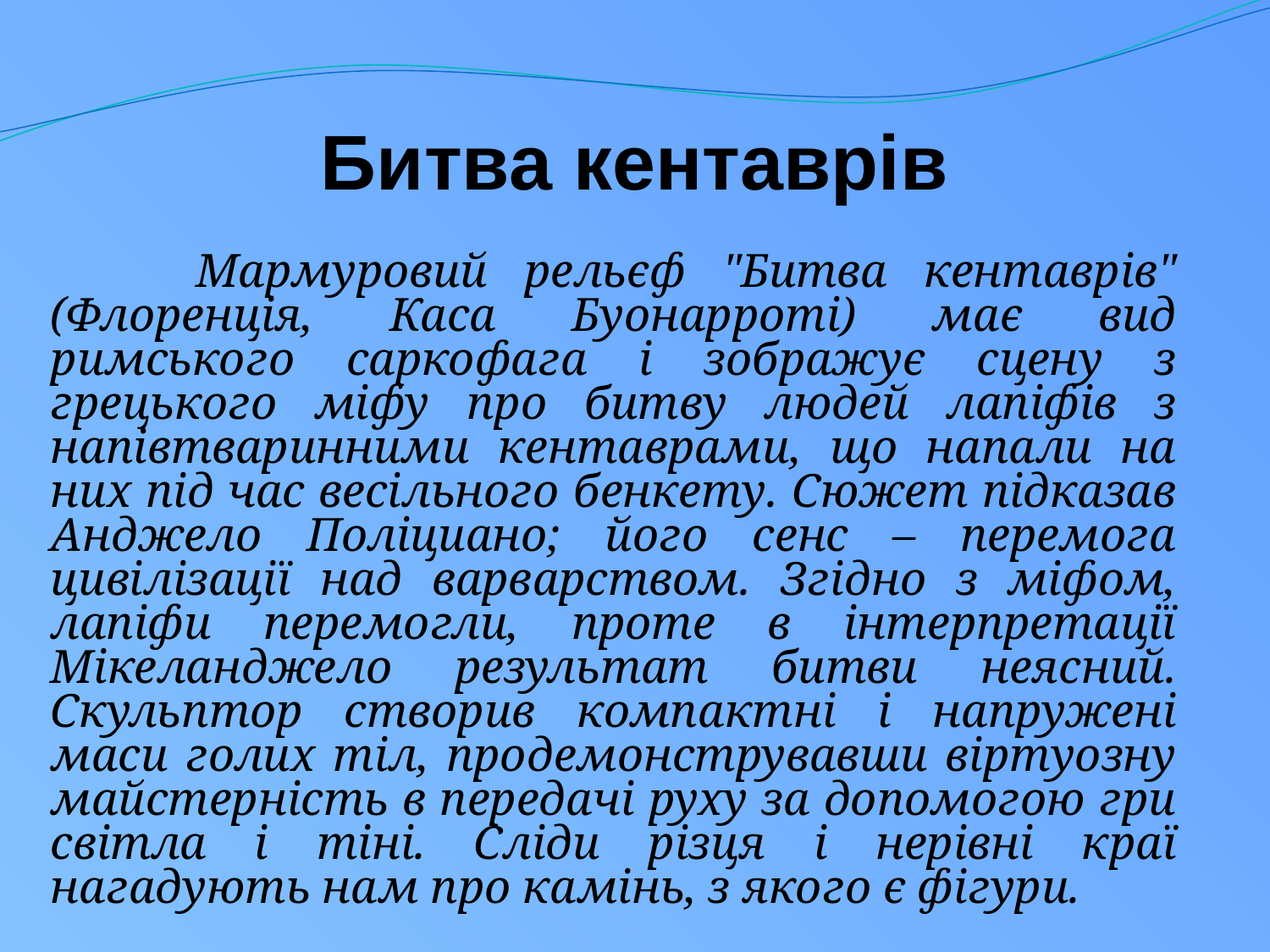

Битва кентаврів
     Мармуровий рельєф "Битва кентаврів" (Флоренція, Каса Буонарроті) має вид римського саркофага і зображує сцену з грецького міфу про битву людей лапіфів з напівтваринними кентаврами, що напали на них під час весільного бенкету. Сюжет підказав Анджело Поліциано; його сенс – перемога цивілізації над варварством. Згідно з міфом, лапіфи перемогли, проте в інтерпретації Мікеланджело результат битви неясний. Скульптор створив компактні і напружені маси голих тіл, продемонструвавши віртуозну майстерність в передачі руху за допомогою гри світла і тіні. Сліди різця і нерівні краї нагадують нам про камінь, з якого є фігури.